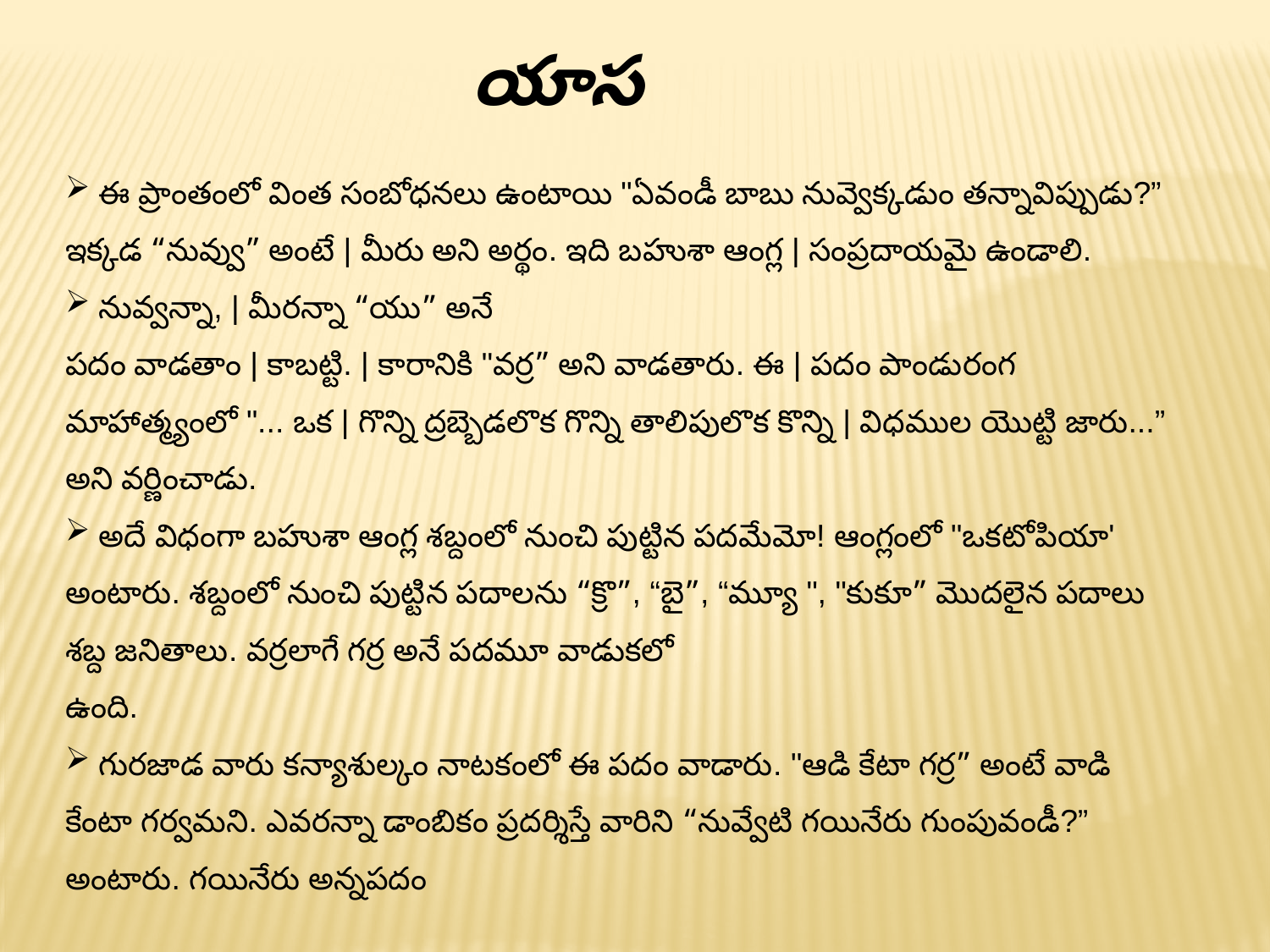

యాస
 ఈ ప్రాంతంలో వింత సంబోధనలు ఉంటాయి "ఏవండీ బాబు నువ్వెక్కడుం తన్నావిప్పుడు?” ఇక్కడ “నువ్వు” అంటే | మీరు అని అర్థం. ఇది బహుశా ఆంగ్ల | సంప్రదాయమై ఉండాలి.
 నువ్వన్నా, | మీరన్నా “యు” అనే
పదం వాడతాం | కాబట్టి. | కారానికి "వర్ర” అని వాడతారు. ఈ | పదం పాండురంగ మాహాత్మ్యంలో "... ఒక | గొన్ని ద్రబ్బెడలొక గొన్ని తాలిపులొక కొన్ని | విధముల యొట్టి జారు...” అని వర్ణించాడు.
 అదే విధంగా బహుశా ఆంగ్ల శబ్దంలో నుంచి పుట్టిన పదమేమో! ఆంగ్లంలో "ఒకటోపియా' అంటారు. శబ్దంలో నుంచి పుట్టిన పదాలను “క్రొ”, “బై”, “మ్యూ ", "కుకూ” మొదలైన పదాలు శబ్ద జనితాలు. వర్రలాగే గర్ర అనే పదమూ వాడుకలో
ఉంది.
 గురజాడ వారు కన్యాశుల్కం నాటకంలో ఈ పదం వాడారు. "ఆడి కేటా గర్ర” అంటే వాడి కేంటా గర్వమని. ఎవరన్నా డాంబికం ప్రదర్శిస్తే వారిని “నువ్వేటి గయినేరు గుంపువండీ?” అంటారు. గయినేరు అన్నపదం